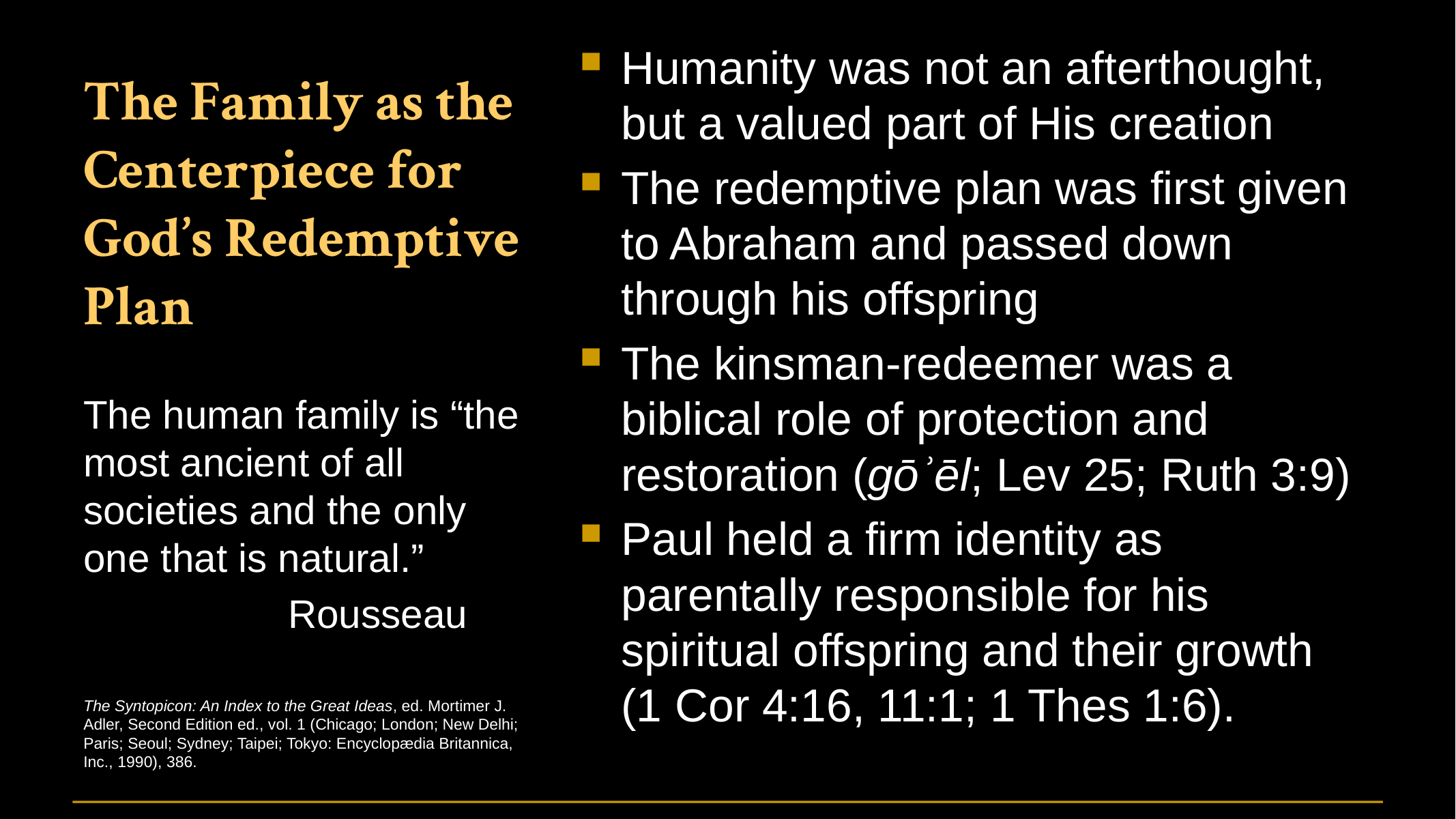

# The Family as the Centerpiece for God’s Redemptive Plan
Humanity was not an afterthought, but a valued part of His creation
The redemptive plan was first given to Abraham and passed down through his offspring
The kinsman-redeemer was a biblical role of protection and restoration (gōʾēl; Lev 25; Ruth 3:9)
Paul held a firm identity as parentally responsible for his spiritual offspring and their growth (1 Cor 4:16, 11:1; 1 Thes 1:6).

The human family is “the most ancient of all societies and the only one that is natural.”
		Rousseau

The Syntopicon: An Index to the Great Ideas, ed. Mortimer J. Adler, Second Edition ed., vol. 1 (Chicago; London; New Delhi; Paris; Seoul; Sydney; Taipei; Tokyo: Encyclopædia Britannica, Inc., 1990), 386.